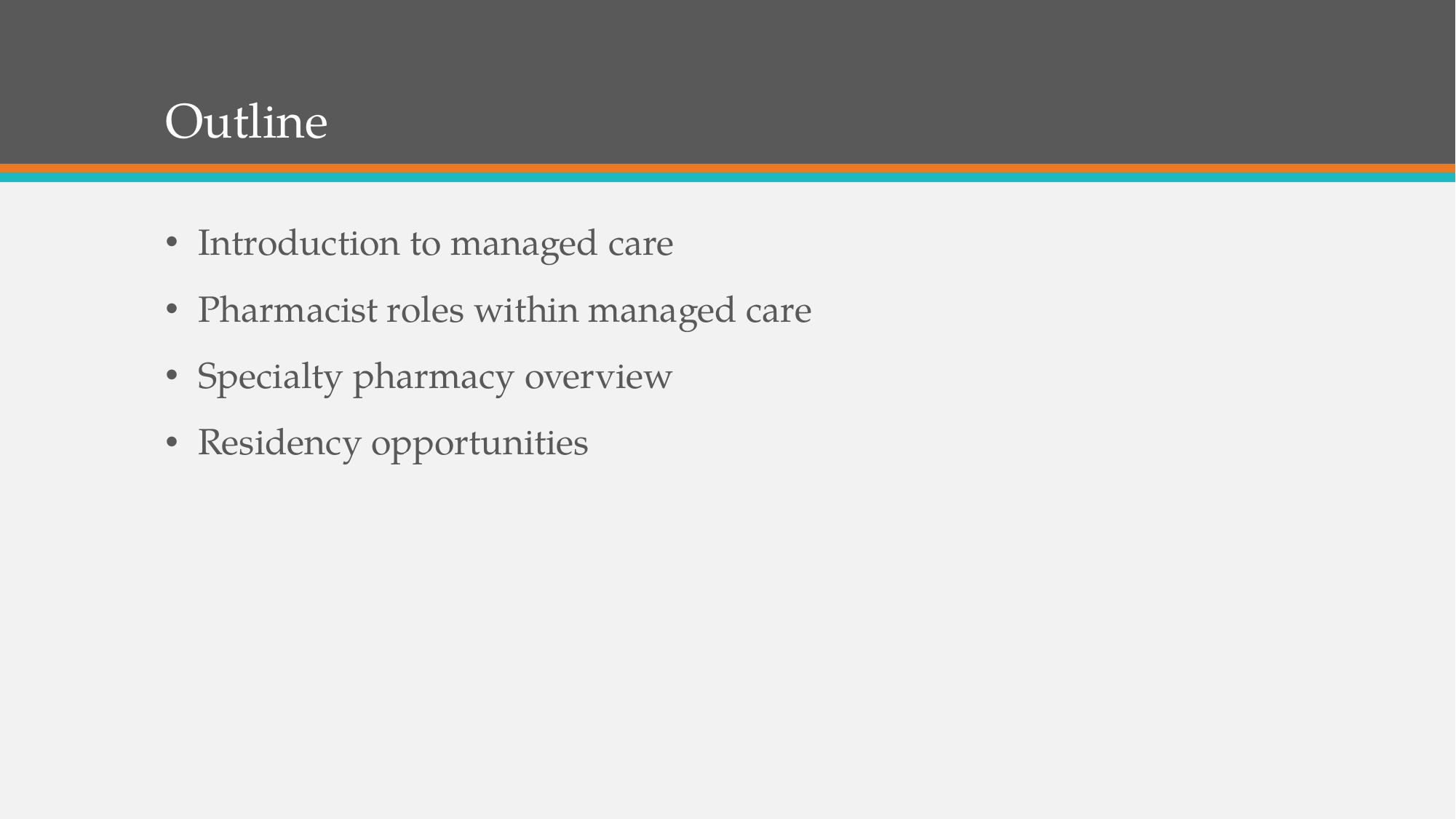

# Outline
Introduction to managed care
Pharmacist roles within managed care
Specialty pharmacy overview
Residency opportunities